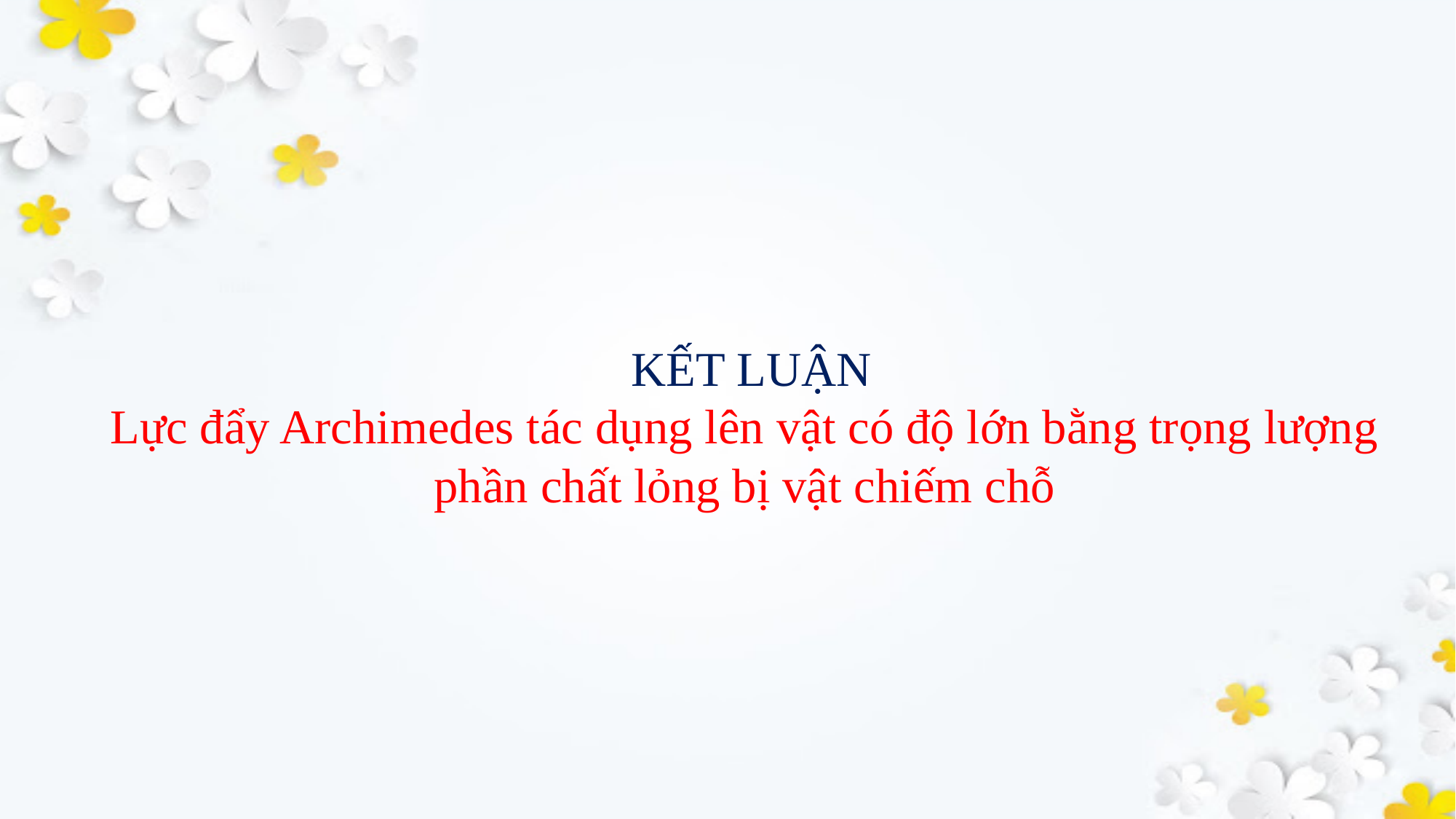

KẾT LUẬN
Lực đẩy Archimedes tác dụng lên vật có độ lớn bằng trọng lượng
phần chất lỏng bị vật chiếm chỗ